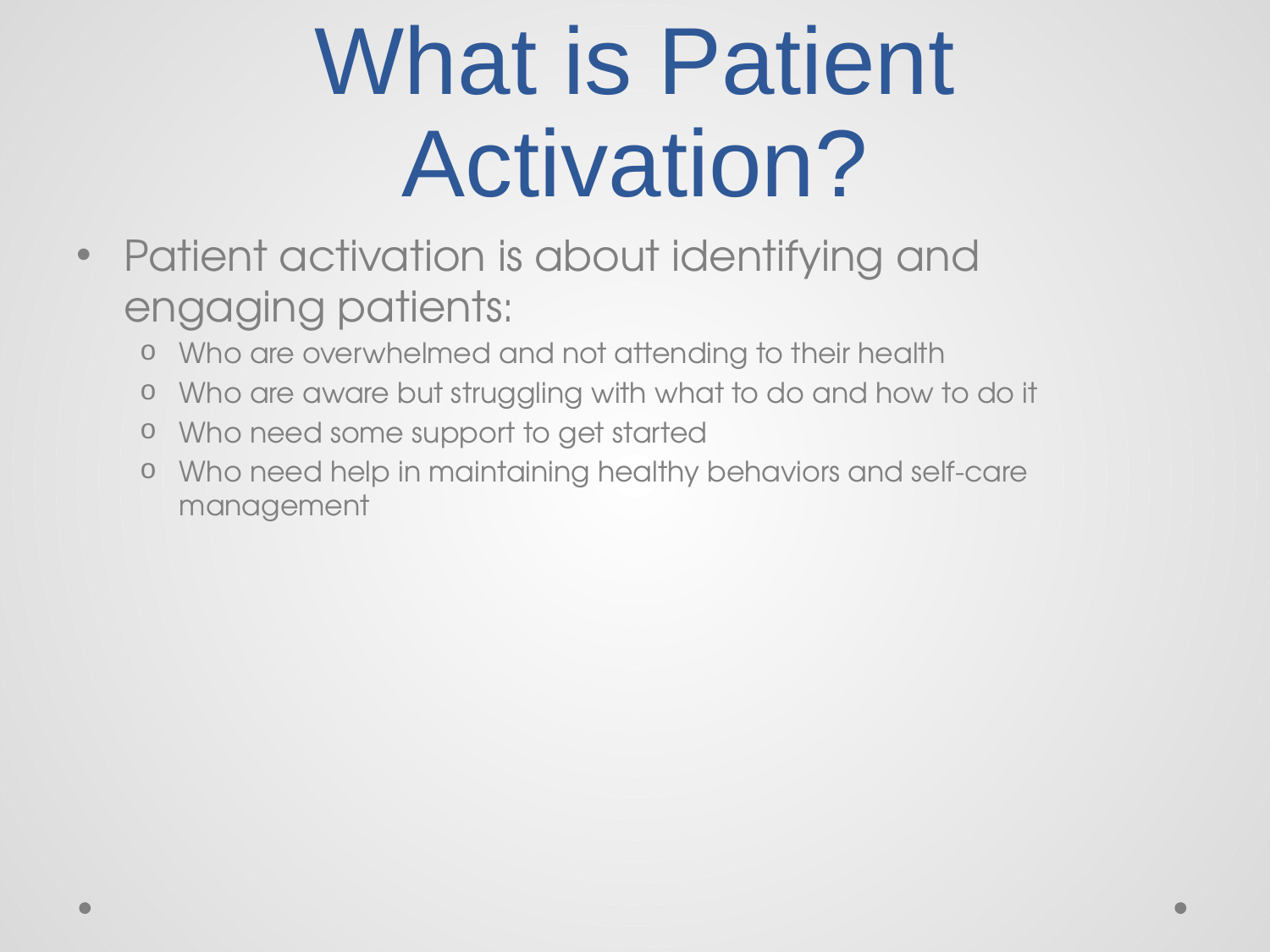

# What is Patient Activation?
Patient activation is about identifying and engaging patients:
Who are overwhelmed and not attending to their health
Who are aware but struggling with what to do and how to do it
Who need some support to get started
Who need help in maintaining healthy behaviors and self-care management